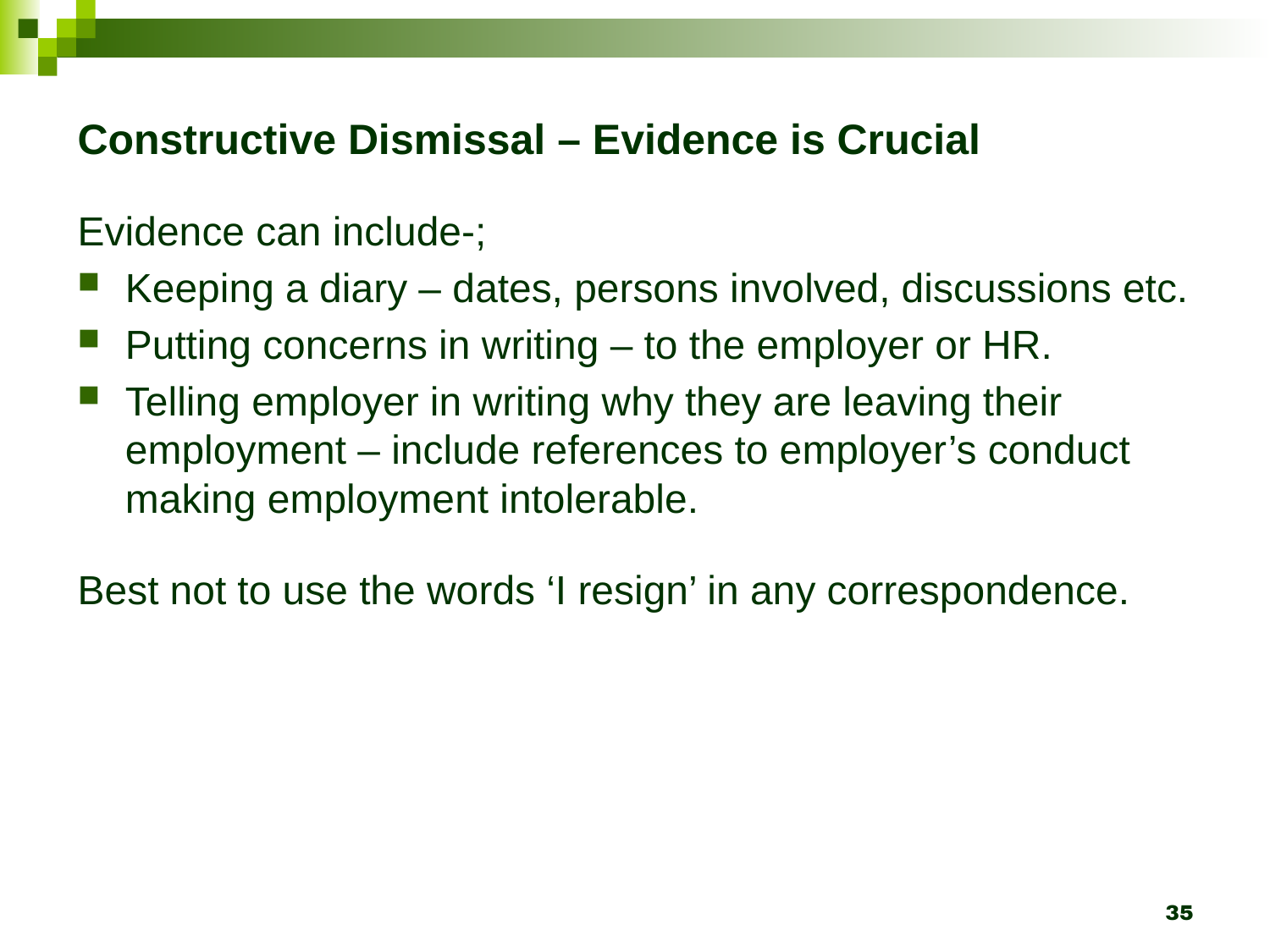

Constructive Dismissal – Evidence is Crucial

Evidence can include-;
Keeping a diary – dates, persons involved, discussions etc.
Putting concerns in writing – to the employer or HR.
Telling employer in writing why they are leaving their employment – include references to employer’s conduct making employment intolerable.

Best not to use the words ‘I resign’ in any correspondence.
35